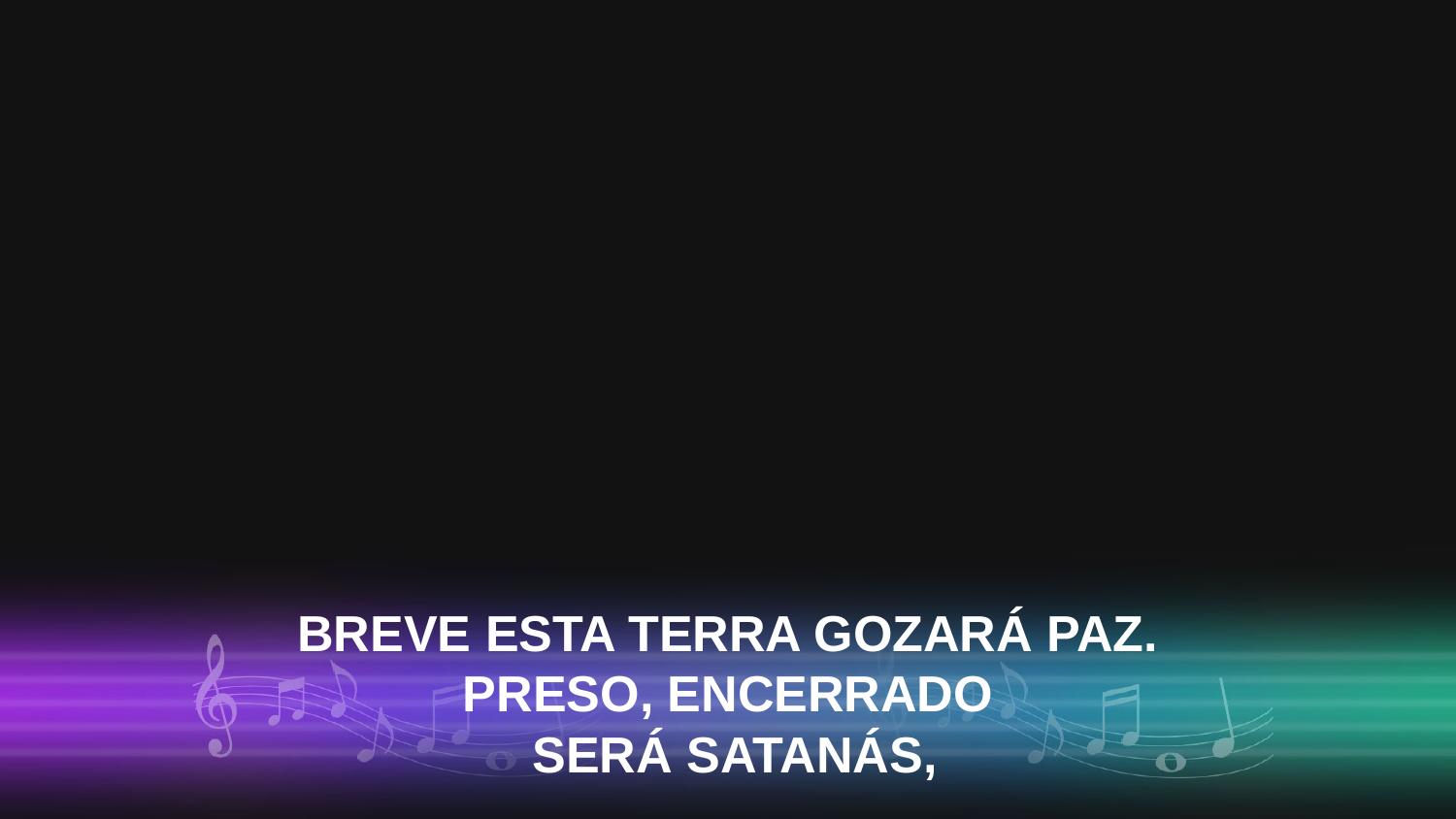

BREVE ESTA TERRA GOZARÁ PAZ. PRESO, ENCERRADO
 SERÁ SATANÁS,